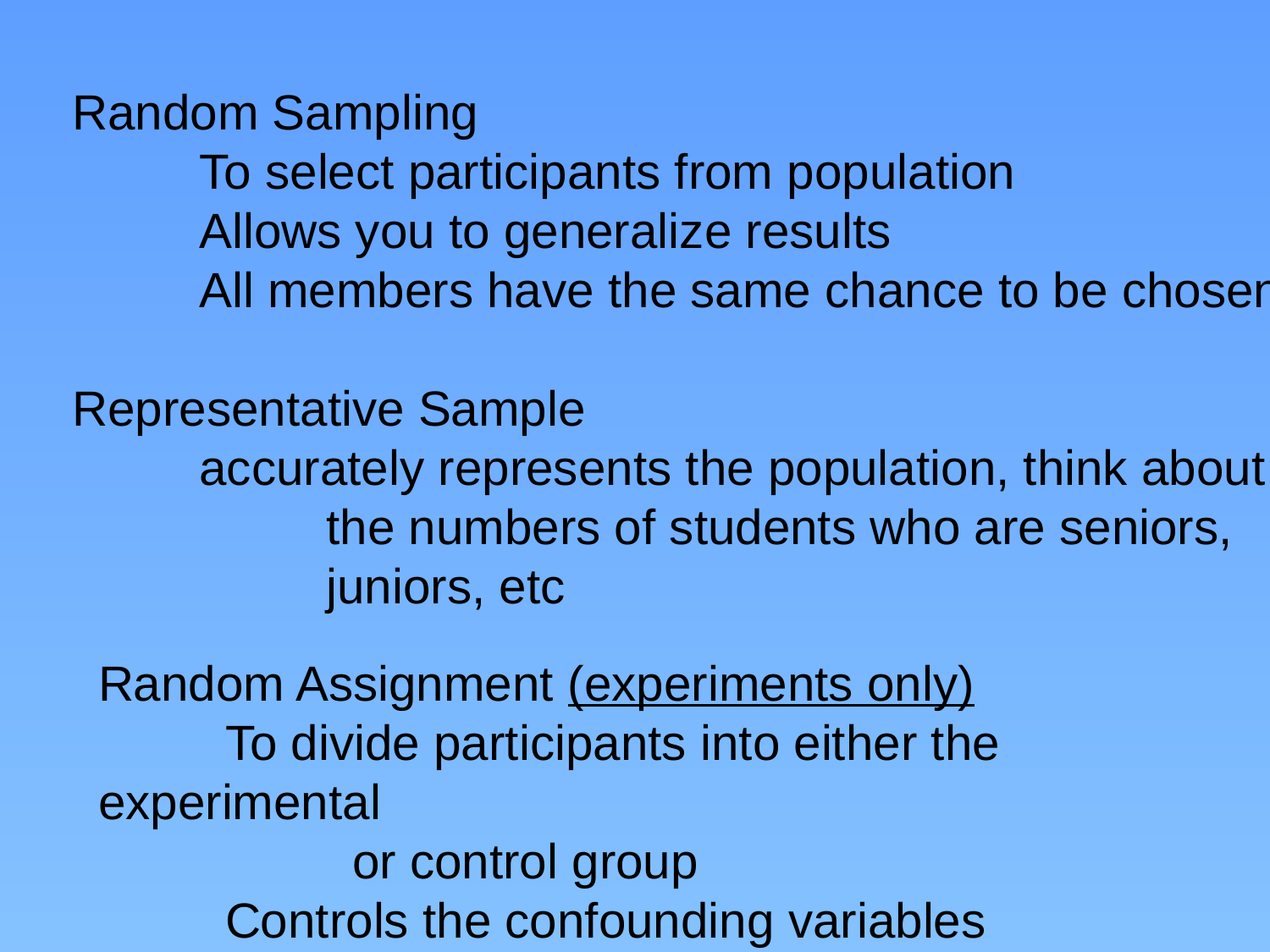

Random Sampling
	To select participants from population
	Allows you to generalize results
	All members have the same chance to be chosen

Representative Sample
	accurately represents the population, think about
		the numbers of students who are seniors,
		juniors, etc

Random Assignment (experiments only)
	To divide participants into either the experimental
		or control group
	Controls the confounding variables